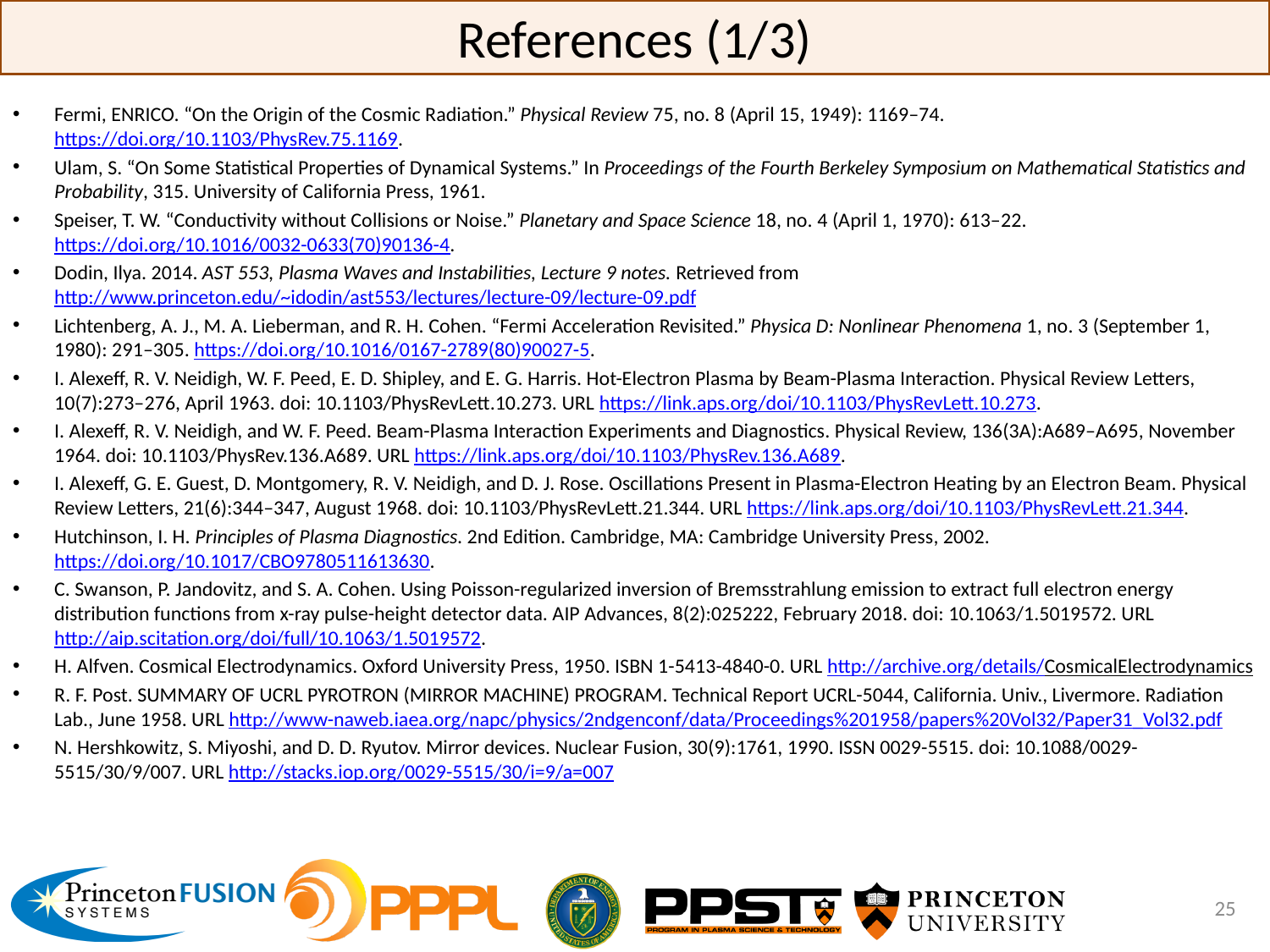

# References (1/3)
Fermi, ENRICO. “On the Origin of the Cosmic Radiation.” Physical Review 75, no. 8 (April 15, 1949): 1169–74. https://doi.org/10.1103/PhysRev.75.1169.
Ulam, S. “On Some Statistical Properties of Dynamical Systems.” In Proceedings of the Fourth Berkeley Symposium on Mathematical Statistics and Probability, 315. University of California Press, 1961.
Speiser, T. W. “Conductivity without Collisions or Noise.” Planetary and Space Science 18, no. 4 (April 1, 1970): 613–22. https://doi.org/10.1016/0032-0633(70)90136-4.
Dodin, Ilya. 2014. AST 553, Plasma Waves and Instabilities, Lecture 9 notes. Retrieved from http://www.princeton.edu/~idodin/ast553/lectures/lecture-09/lecture-09.pdf
Lichtenberg, A. J., M. A. Lieberman, and R. H. Cohen. “Fermi Acceleration Revisited.” Physica D: Nonlinear Phenomena 1, no. 3 (September 1, 1980): 291–305. https://doi.org/10.1016/0167-2789(80)90027-5.
I. Alexeff, R. V. Neidigh, W. F. Peed, E. D. Shipley, and E. G. Harris. Hot-Electron Plasma by Beam-Plasma Interaction. Physical Review Letters, 10(7):273–276, April 1963. doi: 10.1103/PhysRevLett.10.273. URL https://link.aps.org/doi/10.1103/PhysRevLett.10.273.
I. Alexeff, R. V. Neidigh, and W. F. Peed. Beam-Plasma Interaction Experiments and Diagnostics. Physical Review, 136(3A):A689–A695, November 1964. doi: 10.1103/PhysRev.136.A689. URL https://link.aps.org/doi/10.1103/PhysRev.136.A689.
I. Alexeff, G. E. Guest, D. Montgomery, R. V. Neidigh, and D. J. Rose. Oscillations Present in Plasma-Electron Heating by an Electron Beam. Physical Review Letters, 21(6):344–347, August 1968. doi: 10.1103/PhysRevLett.21.344. URL https://link.aps.org/doi/10.1103/PhysRevLett.21.344.
Hutchinson, I. H. Principles of Plasma Diagnostics. 2nd Edition. Cambridge, MA: Cambridge University Press, 2002. https://doi.org/10.1017/CBO9780511613630.
C. Swanson, P. Jandovitz, and S. A. Cohen. Using Poisson-regularized inversion of Bremsstrahlung emission to extract full electron energy distribution functions from x-ray pulse-height detector data. AIP Advances, 8(2):025222, February 2018. doi: 10.1063/1.5019572. URL http://aip.scitation.org/doi/full/10.1063/1.5019572.
H. Alfven. Cosmical Electrodynamics. Oxford University Press, 1950. ISBN 1-5413-4840-0. URL http://archive.org/details/CosmicalElectrodynamics
R. F. Post. SUMMARY OF UCRL PYROTRON (MIRROR MACHINE) PROGRAM. Technical Report UCRL-5044, California. Univ., Livermore. Radiation Lab., June 1958. URL http://www-naweb.iaea.org/napc/physics/2ndgenconf/data/Proceedings%201958/papers%20Vol32/Paper31_Vol32.pdf
N. Hershkowitz, S. Miyoshi, and D. D. Ryutov. Mirror devices. Nuclear Fusion, 30(9):1761, 1990. ISSN 0029-5515. doi: 10.1088/0029-5515/30/9/007. URL http://stacks.iop.org/0029-5515/30/i=9/a=007

25